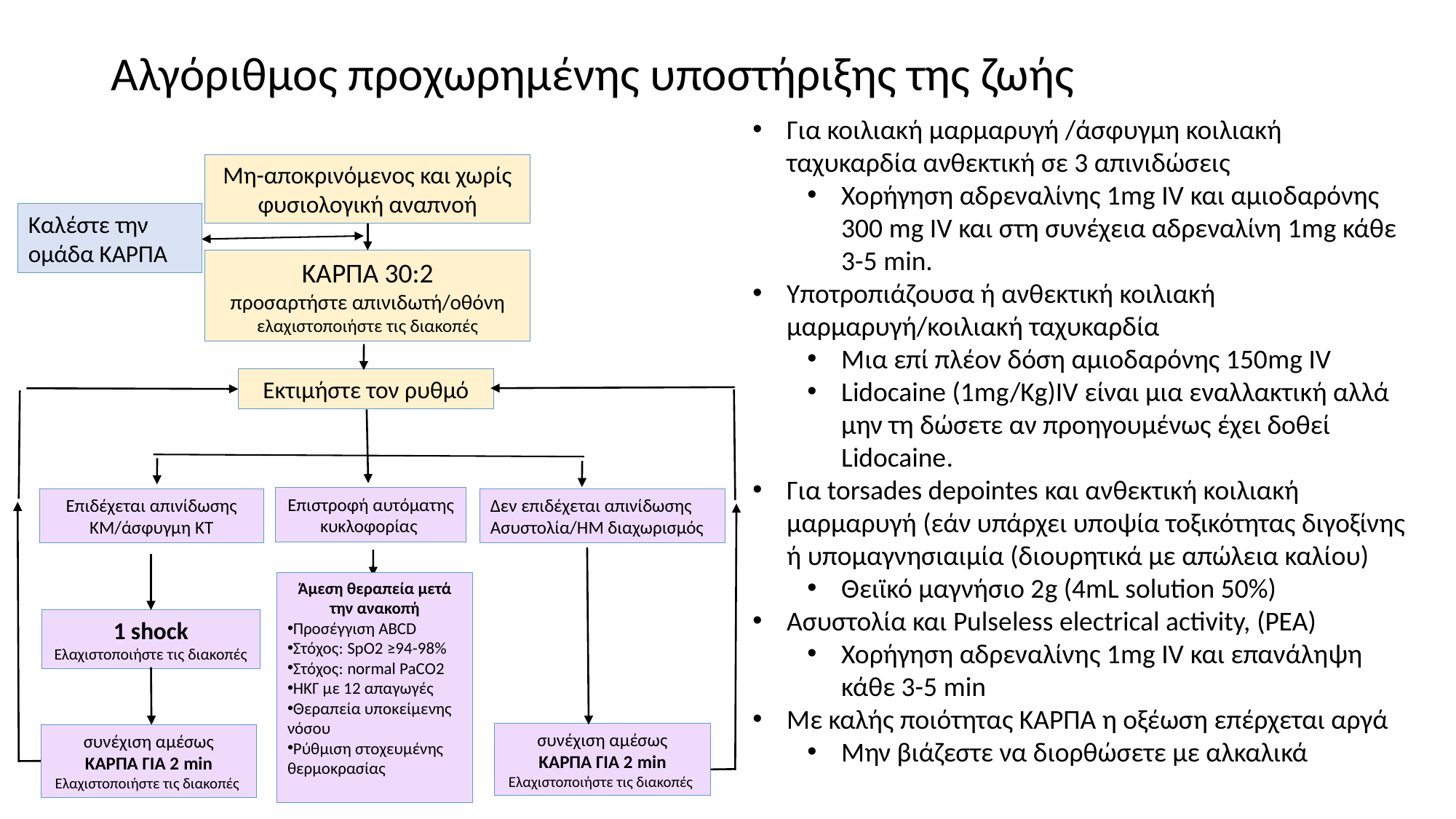

# Αλγόριθμος προχωρημένης υποστήριξης της ζωής
Για κοιλιακή μαρμαρυγή /άσφυγμη κοιλιακή ταχυκαρδία ανθεκτική σε 3 απινιδώσεις
Χορήγηση αδρεναλίνης 1mg IV και αμιοδαρόνης 300 mg IV και στη συνέχεια αδρεναλίνη 1mg κάθε 3-5 min.
Υποτροπιάζουσα ή ανθεκτική κοιλιακή μαρμαρυγή/κοιλιακή ταχυκαρδία
Μια επί πλέον δόση αμιοδαρόνης 150mg IV
Lidocaine (1mg/Kg)IV είναι μια εναλλακτική αλλά μην τη δώσετε αν προηγουμένως έχει δοθεί Lidocaine.
Για torsades depointes και ανθεκτική κοιλιακή μαρμαρυγή (εάν υπάρχει υποψία τοξικότητας διγοξίνης ή υπομαγνησιαιμία (διουρητικά με απώλεια καλίου)
Θειϊκό μαγνήσιο 2g (4mL solution 50%)
Ασυστολία και Pulseless electrical activity, (PEA)
Χορήγηση αδρεναλίνης 1mg IV και επανάληψη κάθε 3-5 min
Με καλής ποιότητας ΚΑΡΠΑ η οξέωση επέρχεται αργά
Μην βιάζεστε να διορθώσετε με αλκαλικά
Μη-αποκρινόμενος και χωρίς φυσιολογική αναπνοή
Καλέστε την ομάδα ΚΑΡΠΑ
ΚΑΡΠΑ 30:2
προσαρτήστε απινιδωτή/οθόνη
ελαχιστοποιήστε τις διακοπές
Εκτιμήστε τον ρυθμό
Επιστροφή αυτόματης κυκλοφορίας
Επιδέχεται απινίδωσης
ΚΜ/άσφυγμη ΚΤ
Δεν επιδέχεται απινίδωσης
Ασυστολία/ΗΜ διαχωρισμός
Άμεση θεραπεία μετά την ανακοπή
Προσέγγιση ABCD
Στόχος: SpO2 ≥94-98%
Στόχος: normal PaCΟ2
ΗΚΓ με 12 απαγωγές
Θεραπεία υποκείμενης νόσου
Ρύθμιση στοχευμένης θερμοκρασίας

1 shock
Ελαχιστοποιήστε τις διακοπές
συνέχιση αμέσως
ΚΑΡΠΑ ΓΙΑ 2 min
Ελαχιστοποιήστε τις διακοπές
συνέχιση αμέσως
ΚΑΡΠΑ ΓΙΑ 2 min
Ελαχιστοποιήστε τις διακοπές